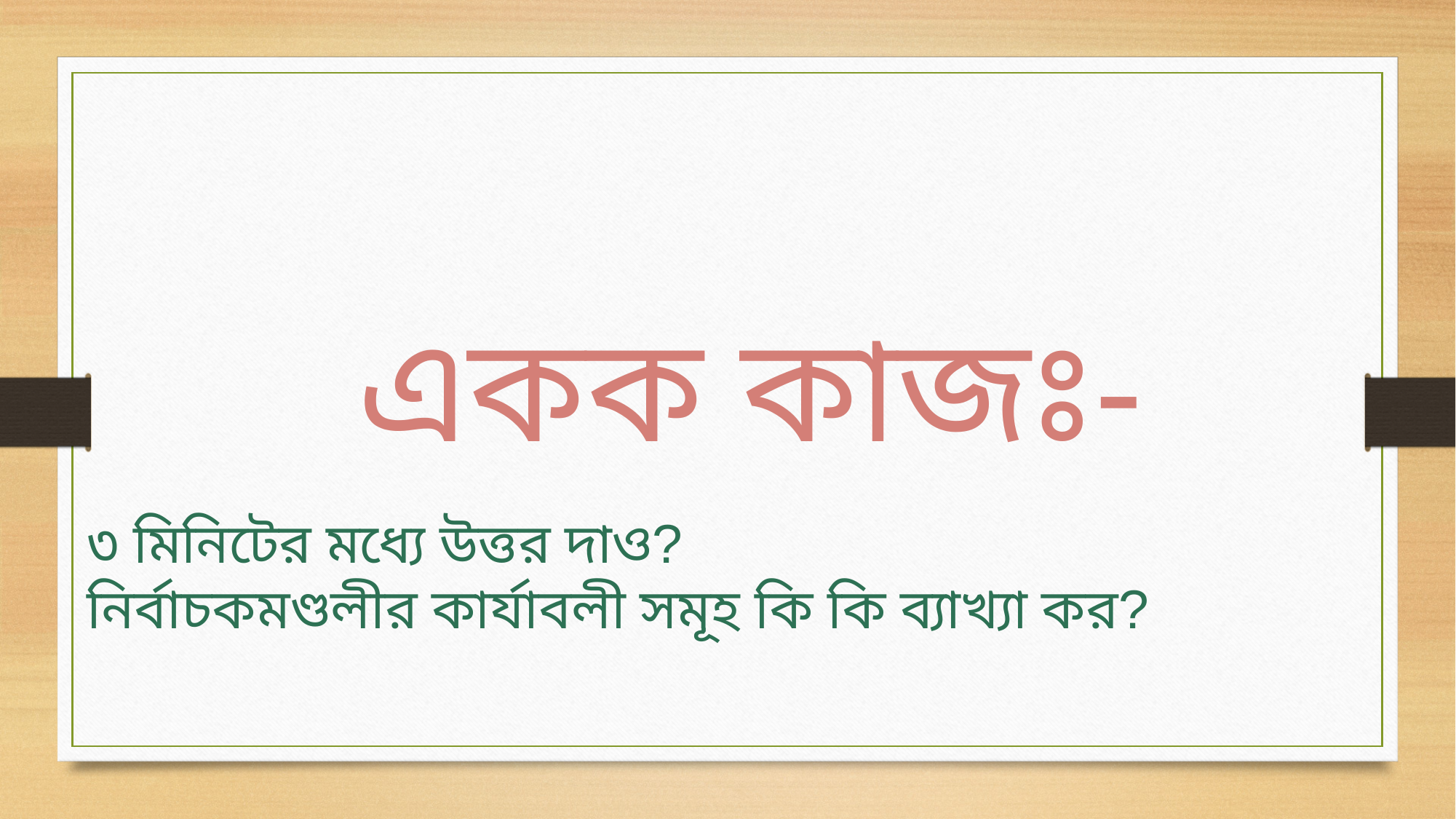

একক কাজঃ-
৩ মিনিটের মধ্যে উত্তর দাও?
নির্বাচকমণ্ডলীর কার্যাবলী সমূহ কি কি ব্যাখ্যা কর?